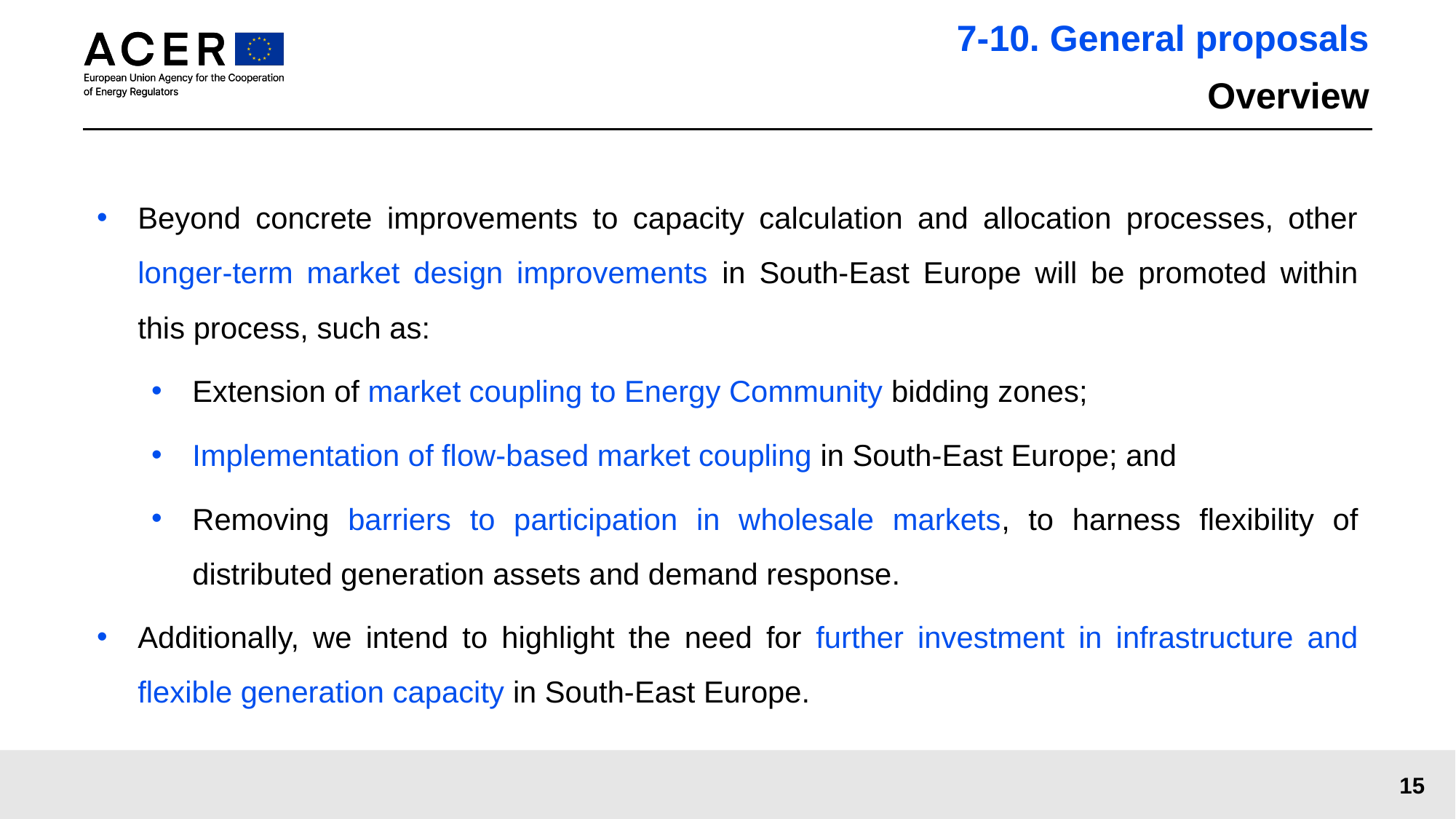

7-10. General proposals
Overview
Beyond concrete improvements to capacity calculation and allocation processes, other longer-term market design improvements in South-East Europe will be promoted within this process, such as:
Extension of market coupling to Energy Community bidding zones;
Implementation of flow-based market coupling in South-East Europe; and
Removing barriers to participation in wholesale markets, to harness flexibility of distributed generation assets and demand response.
Additionally, we intend to highlight the need for further investment in infrastructure and flexible generation capacity in South-East Europe.

15